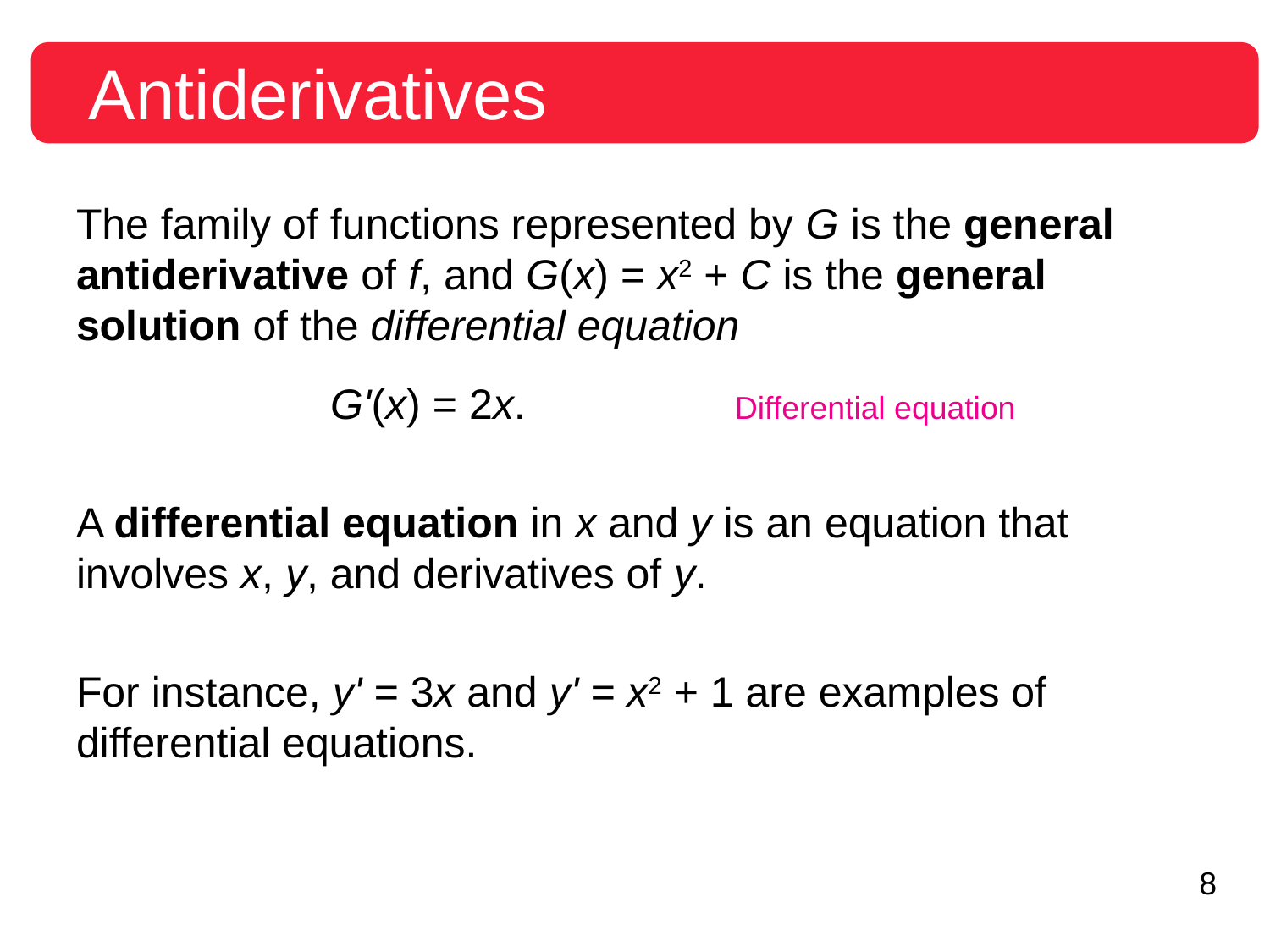

# Antiderivatives
The family of functions represented by G is the general antiderivative of f, and G(x) = x2 + C is the general solution of the differential equation

		G'(x) = 2x.            	  Differential equation

A differential equation in x and y is an equation that involves x, y, and derivatives of y.

For instance, y' = 3x and y' = x2 + 1 are examples of differential equations.